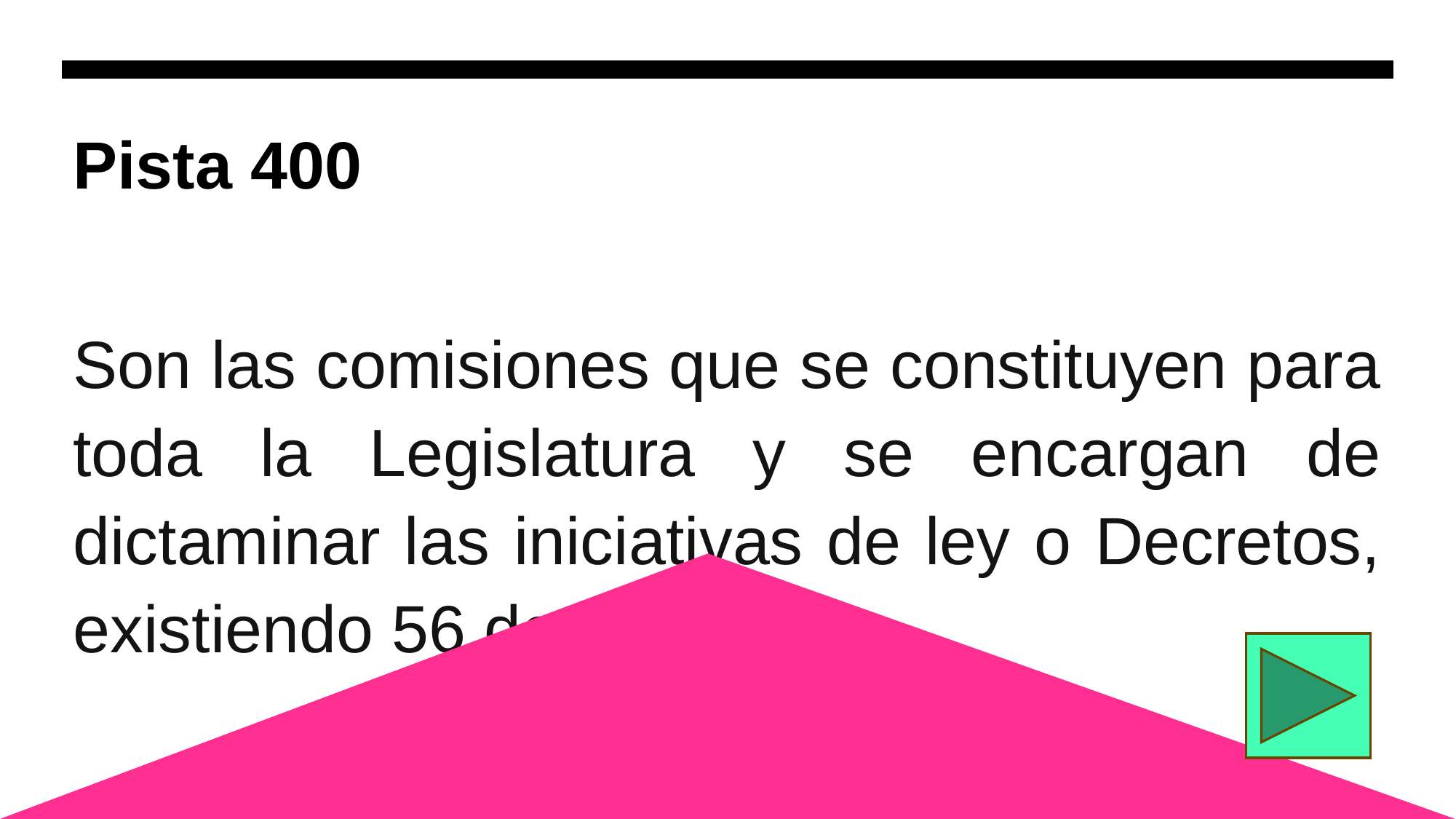

# Pista 400
Son las comisiones que se constituyen para toda la Legislatura y se encargan de dictaminar las iniciativas de ley o Decretos, existiendo 56 de ellas.